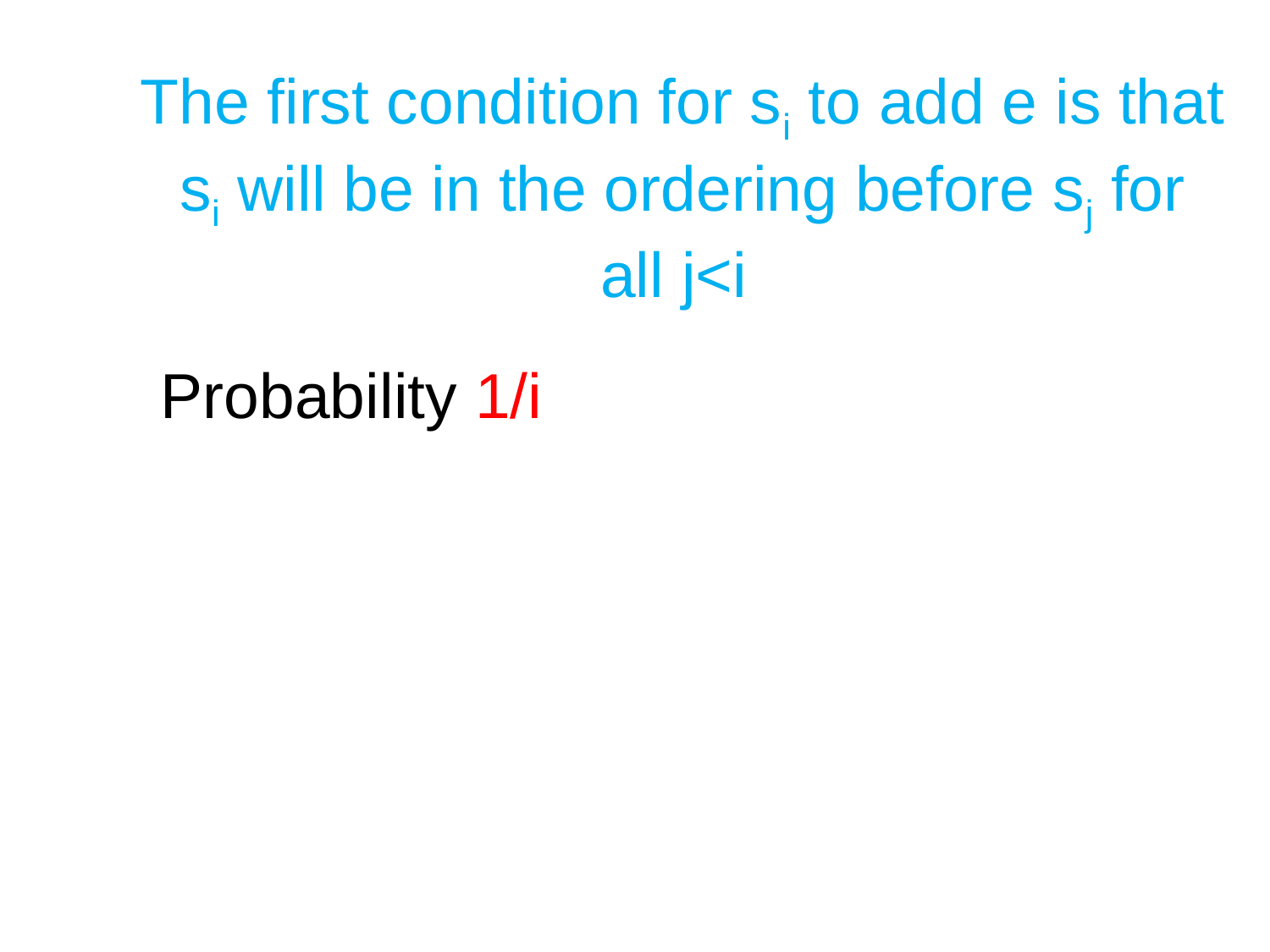

The first condition for si to add e is that si will be in the ordering before sj for all j<i

Probability 1/i